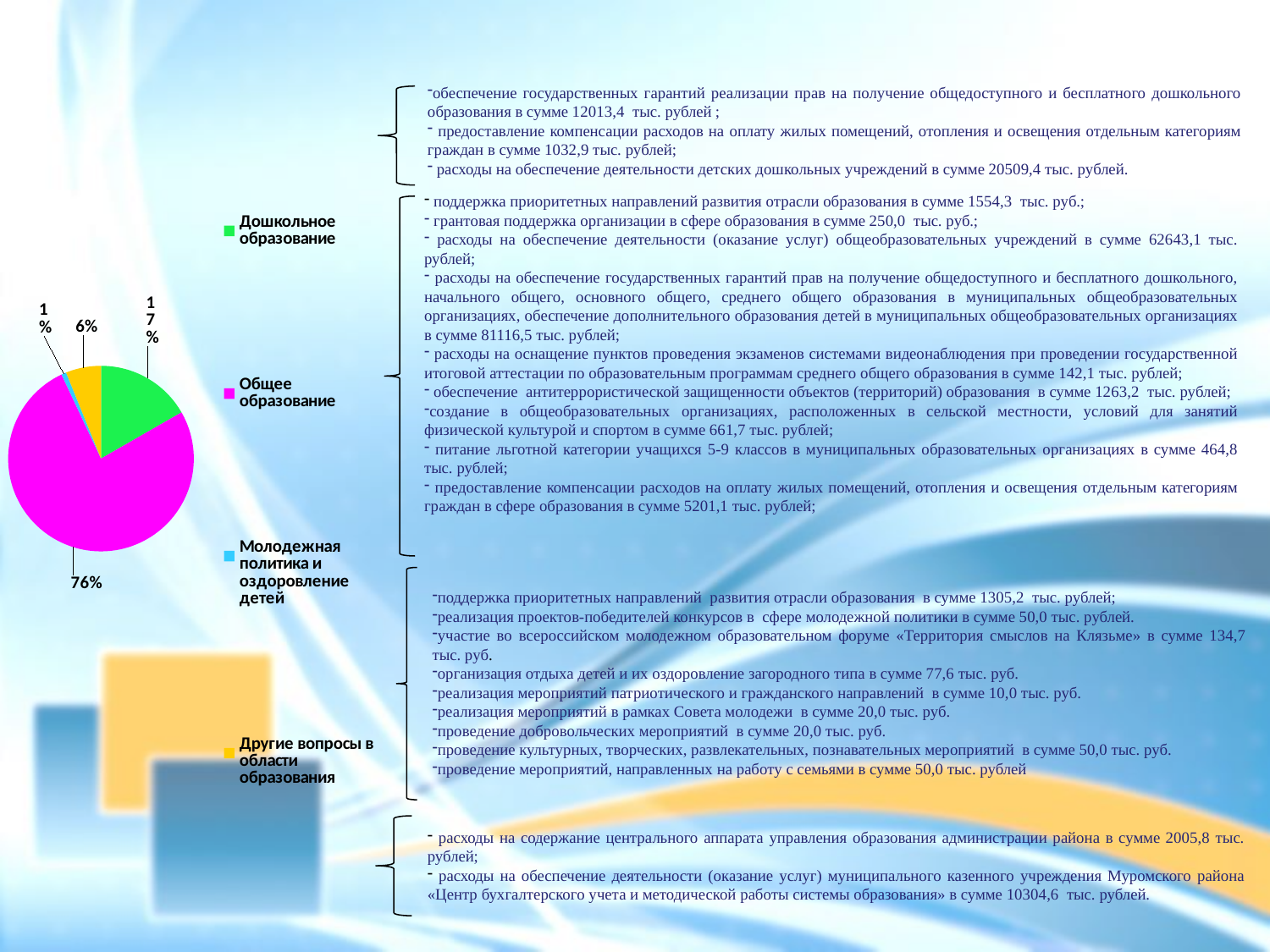

### Chart

| Category |  |  |
|---|---|---|
| Дошкольное образование | 33555.7 | 16.704317593951426 |
| Общее образование | 153296.8 | 76.31247249607227 |
| Молодежная политика и оздоровление детей | 1717.5 | 0.8549863500869174 |
| Другие вопросы в области образования | 12310.4 | 6.128223559889367 |
обеспечение государственных гарантий реализации прав на получение общедоступного и бесплатного дошкольного образования в сумме 12013,4  тыс. рублей ;
 предоставление компенсации расходов на оплату жилых помещений, отопления и освещения отдельным категориям граждан в сумме 1032,9 тыс. рублей;
 расходы на обеспечение деятельности детских дошкольных учреждений в сумме 20509,4 тыс. рублей.

 поддержка приоритетных направлений развития отрасли образования в сумме 1554,3  тыс. руб.;
 грантовая поддержка организации в сфере образования в сумме 250,0  тыс. руб.;
 расходы на обеспечение деятельности (оказание услуг) общеобразовательных учреждений в сумме 62643,1 тыс. рублей;
 расходы на обеспечение государственных гарантий прав на получение общедоступного и бесплатного дошкольного, начального общего, основного общего, среднего общего образования в муниципальных общеобразовательных организациях, обеспечение дополнительного образования детей в муниципальных общеобразовательных организациях в сумме 81116,5 тыс. рублей;
 расходы на оснащение пунктов проведения экзаменов системами видеонаблюдения при проведении государственной итоговой аттестации по образовательным программам среднего общего образования в сумме 142,1 тыс. рублей;
 обеспечение  антитеррористической защищенности объектов (территорий) образования  в сумме 1263,2  тыс. рублей;
создание в общеобразовательных организациях, расположенных в сельской местности, условий для занятий физической культурой и спортом в сумме 661,7 тыс. рублей;
 питание льготной категории учащихся 5-9 классов в муниципальных образовательных организациях в сумме 464,8 тыс. рублей;
 предоставление компенсации расходов на оплату жилых помещений, отопления и освещения отдельным категориям граждан в сфере образования в сумме 5201,1 тыс. рублей;

поддержка приоритетных направлений  развития отрасли образования  в сумме 1305,2  тыс. рублей;
реализация проектов-победителей конкурсов в  сфере молодежной политики в сумме 50,0 тыс. рублей.
участие во всероссийском молодежном образовательном форуме «Территория смыслов на Клязьме» в сумме 134,7 тыс. руб.
организация отдыха детей и их оздоровление загородного типа в сумме 77,6 тыс. руб.
реализация мероприятий патриотического и гражданского направлений  в сумме 10,0 тыс. руб.
реализация мероприятий в рамках Совета молодежи  в сумме 20,0 тыс. руб.
проведение добровольческих мероприятий  в сумме 20,0 тыс. руб.
проведение культурных, творческих, развлекательных, познавательных мероприятий  в сумме 50,0 тыс. руб.
проведение мероприятий, направленных на работу с семьями в сумме 50,0 тыс. рублей

 расходы на содержание центрального аппарата управления образования администрации района в сумме 2005,8 тыс. рублей;
 расходы на обеспечение деятельности (оказание услуг) муниципального казенного учреждения Муромского района «Центр бухгалтерского учета и методической работы системы образования» в сумме 10304,6  тыс. рублей.